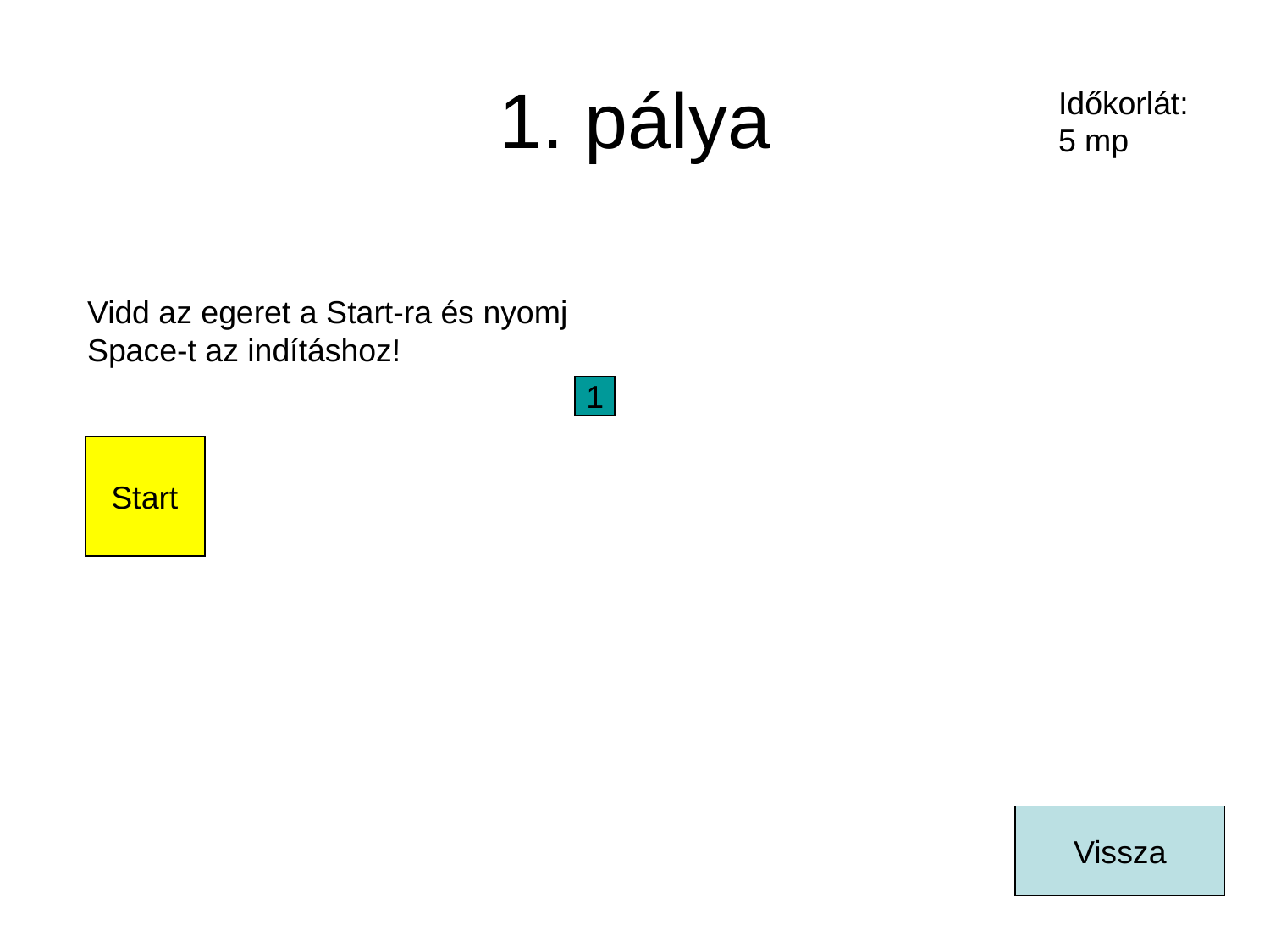

# 1. pálya
Időkorlát:
5 mp
Vidd az egeret a Start-ra és nyomj Space-t az indításhoz!
1
Start
Vissza